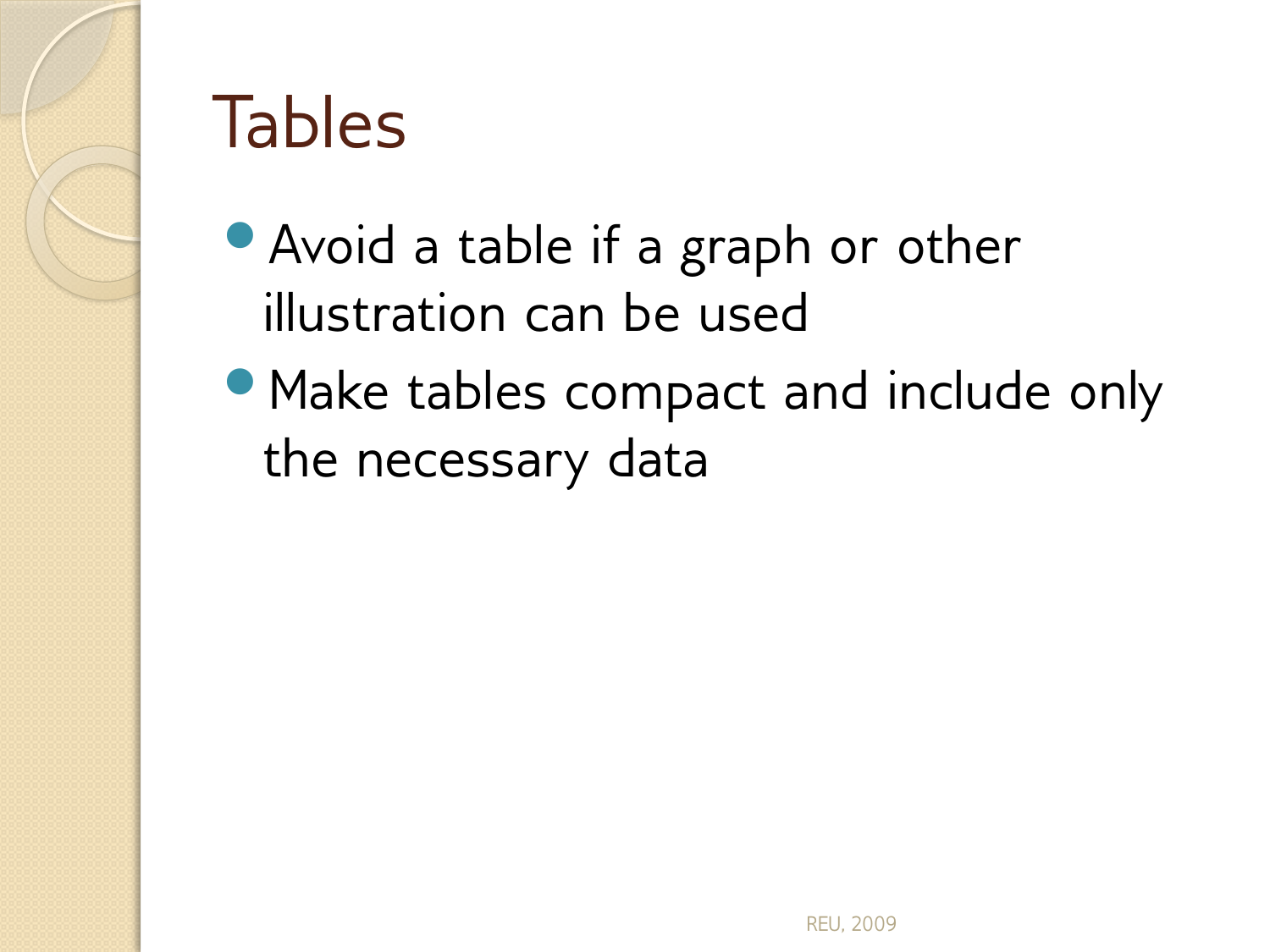

# Tables
Avoid a table if a graph or other illustration can be used
Make tables compact and include only the necessary data
REU, 2009